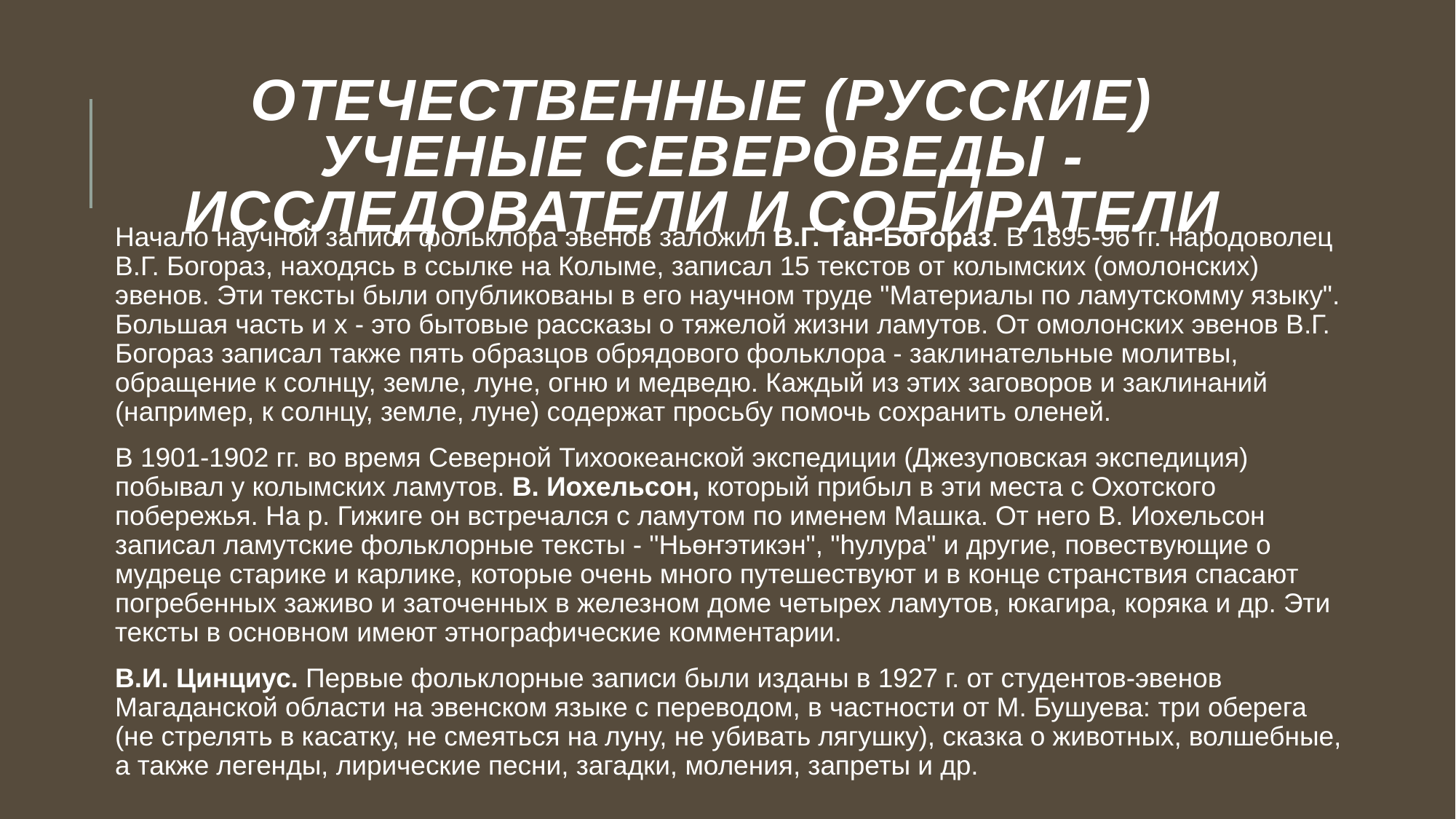

# Отечественные (русские) ученые североведы - исследователи и собиратели
Начало научной записи фольклора эвенов заложил В.Г. Тан-Богораз. В 1895-96 гг. народоволец В.Г. Богораз, находясь в ссылке на Колыме, записал 15 текстов от колымских (омолонских) эвенов. Эти тексты были опубликованы в его научном труде "Материалы по ламутскомму языку". Большая часть и х - это бытовые рассказы о тяжелой жизни ламутов. От омолонских эвенов В.Г. Богораз записал также пять образцов обрядового фольклора - заклинательные молитвы, обращение к солнцу, земле, луне, огню и медведю. Каждый из этих заговоров и заклинаний (например, к солнцу, земле, луне) содержат просьбу помочь сохранить оленей.
В 1901-1902 гг. во время Северной Тихоокеанской экспедиции (Джезуповская экспедиция) побывал у колымских ламутов. В. Иохельсон, который прибыл в эти места с Охотского побережья. На р. Гижиге он встречался с ламутом по именем Машка. От него В. Иохельсон записал ламутские фольклорные тексты - "Ньөҥэтикэн", "һулура" и другие, повествующие о мудреце старике и карлике, которые очень много путешествуют и в конце странствия спасают погребенных заживо и заточенных в железном доме четырех ламутов, юкагира, коряка и др. Эти тексты в основном имеют этнографические комментарии.
В.И. Цинциус. Первые фольклорные записи были изданы в 1927 г. от студентов-эвенов Магаданской области на эвенском языке с переводом, в частности от М. Бушуева: три оберега (не стрелять в касатку, не смеяться на луну, не убивать лягушку), сказка о животных, волшебные, а также легенды, лирические песни, загадки, моления, запреты и др.